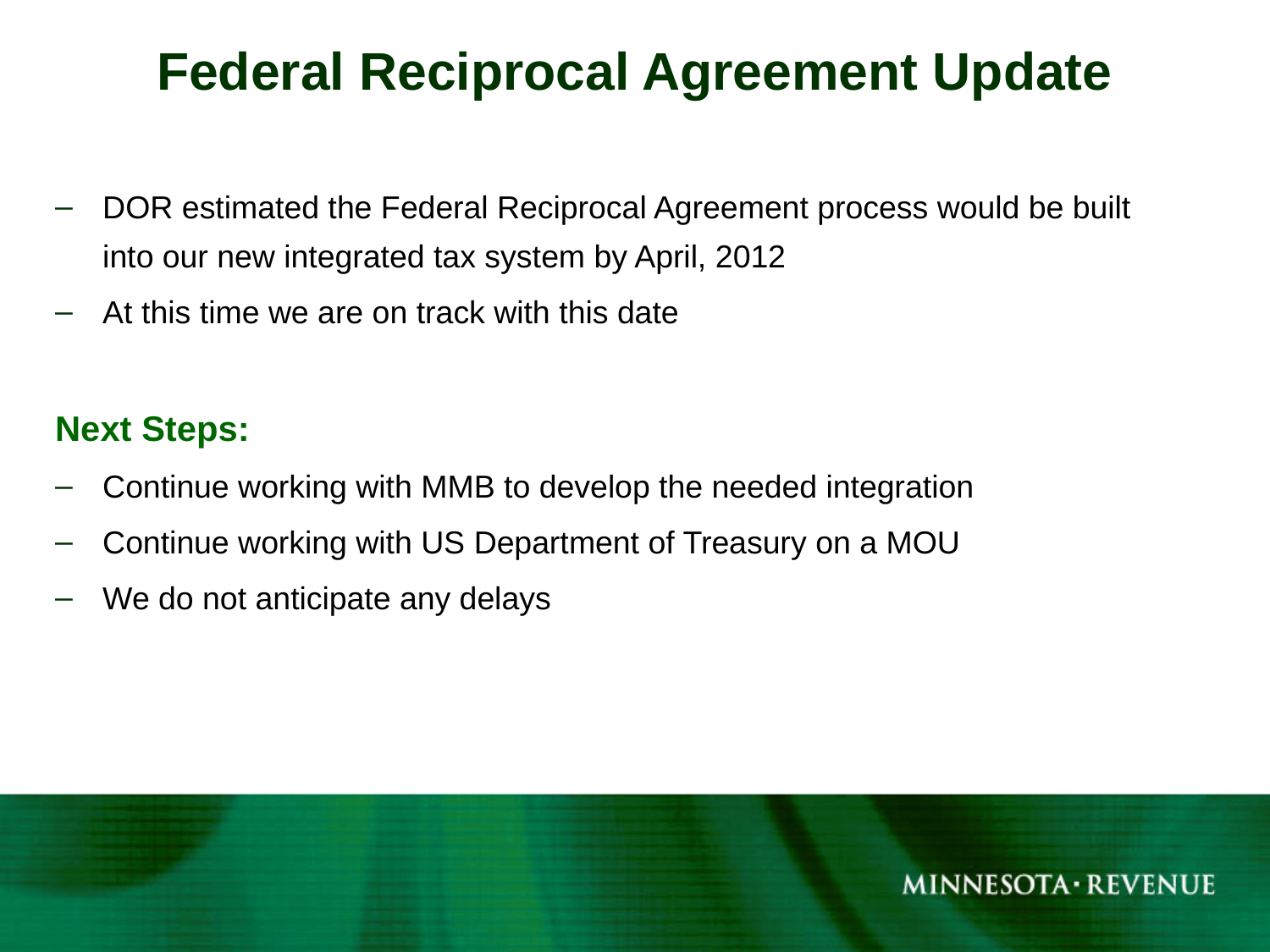

# Federal Reciprocal Agreement Update
DOR estimated the Federal Reciprocal Agreement process would be built into our new integrated tax system by April, 2012
At this time we are on track with this date

Next Steps:
Continue working with MMB to develop the needed integration
Continue working with US Department of Treasury on a MOU
We do not anticipate any delays